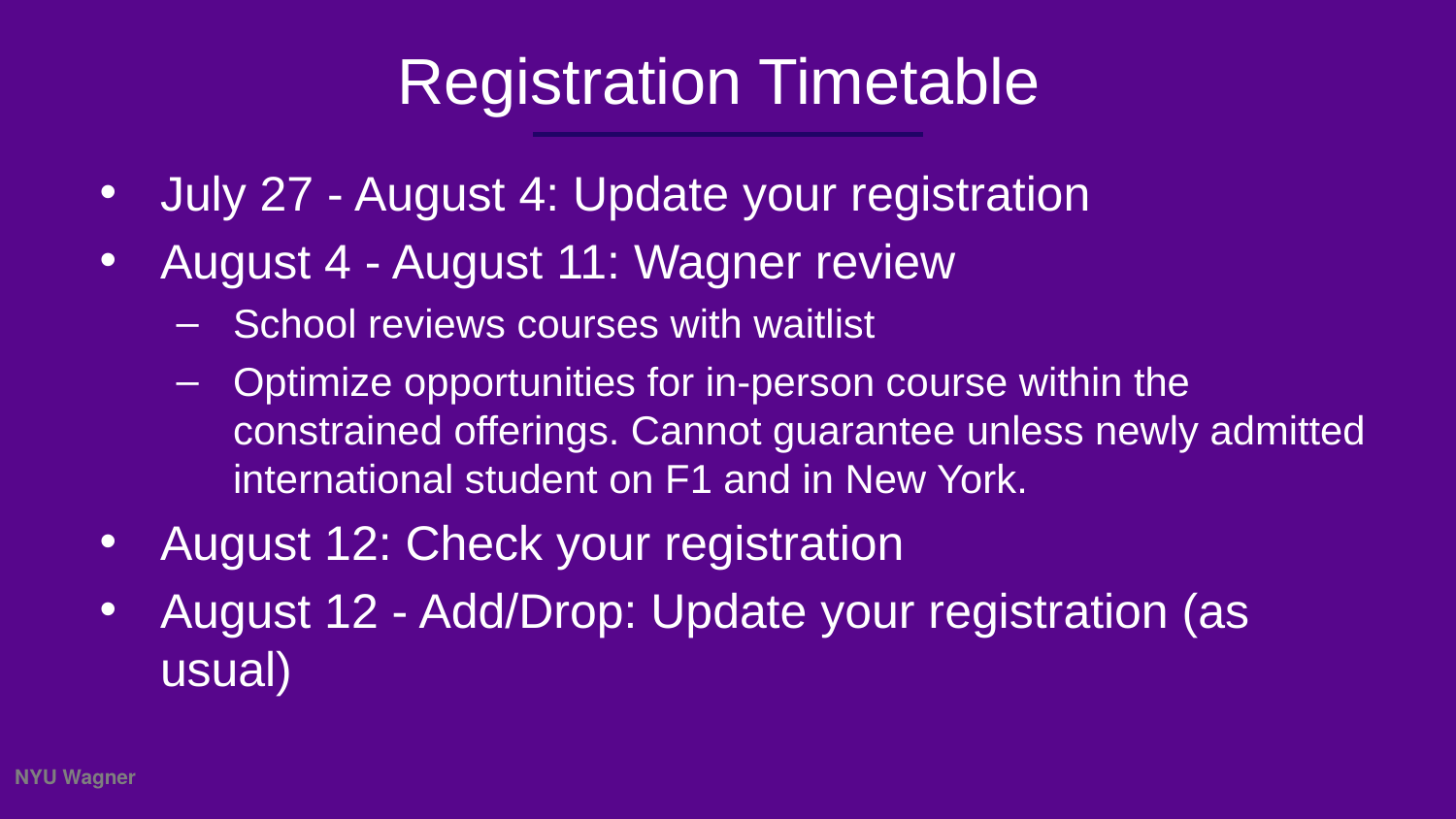

# Registration Timetable
July 27 - August 4: Update your registration
August 4 - August 11: Wagner review
School reviews courses with waitlist
Optimize opportunities for in-person course within the constrained offerings. Cannot guarantee unless newly admitted international student on F1 and in New York.
August 12: Check your registration
August 12 - Add/Drop: Update your registration (as usual)